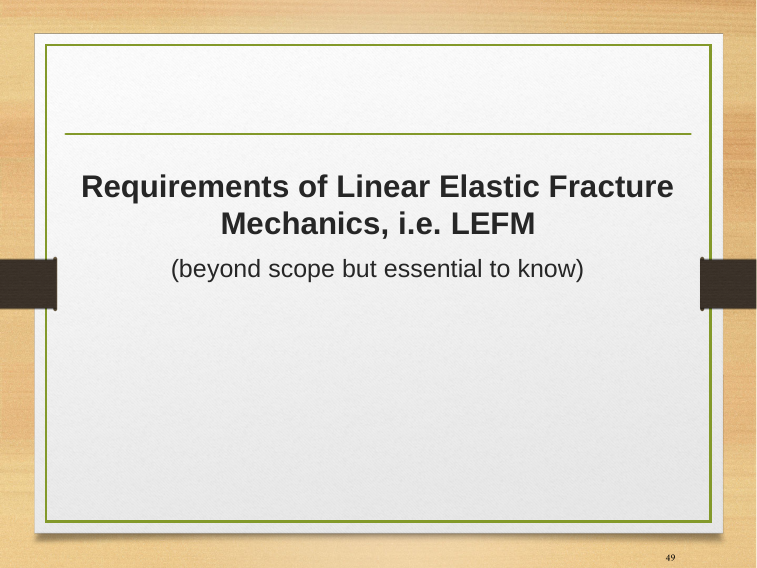

Requirements of Linear Elastic Fracture Mechanics, i.e. LEFM
(beyond scope but essential to know)
49